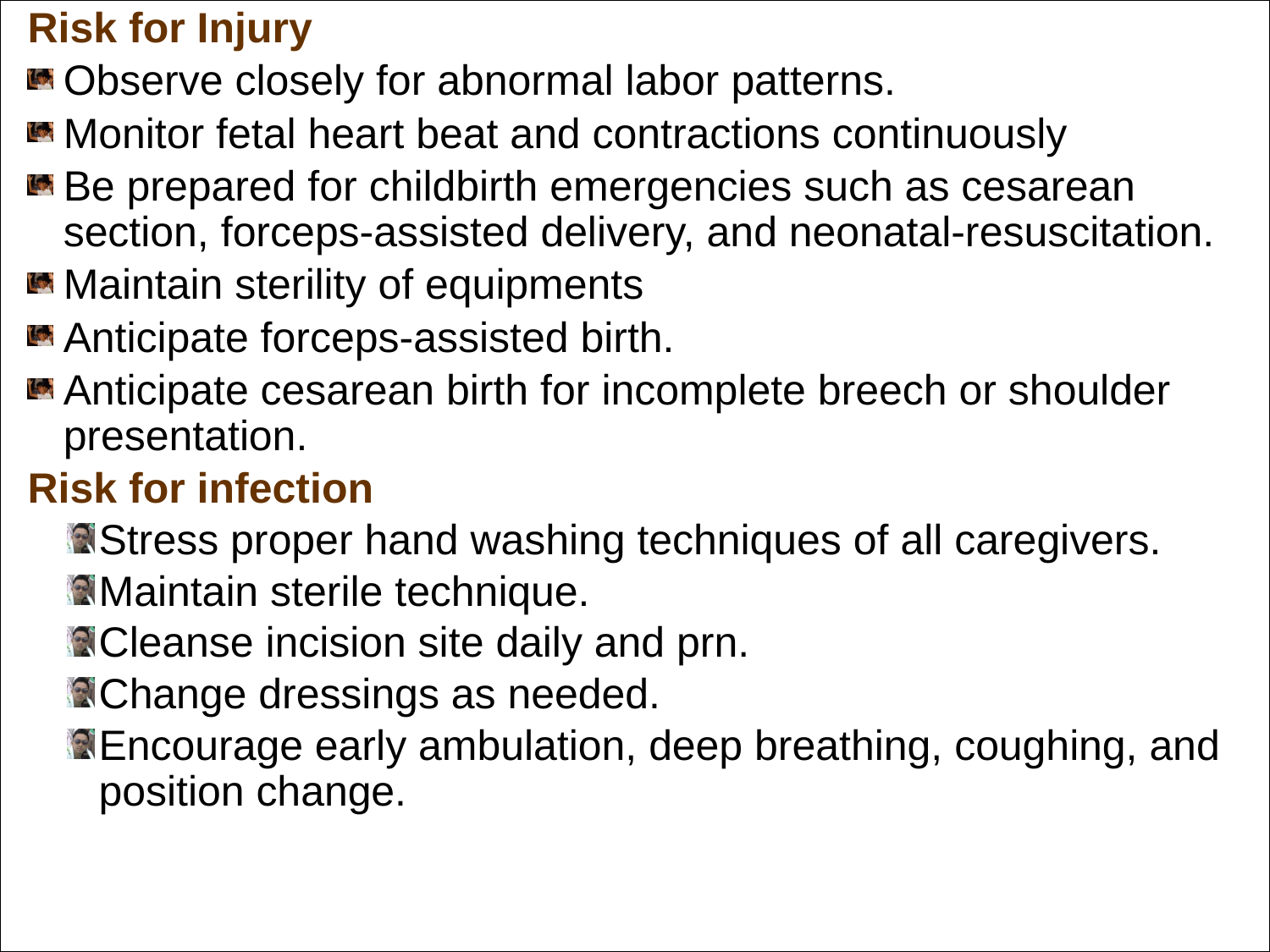

Risk for Injury
Observe closely for abnormal labor patterns.
Monitor fetal heart beat and contractions continuously
Be prepared for childbirth emergencies such as cesarean section, forceps-assisted delivery, and neonatal-resuscitation.
Maintain sterility of equipments
Anticipate forceps-assisted birth.
Anticipate cesarean birth for incomplete breech or shoulder presentation.
Risk for infection
Stress proper hand washing techniques of all caregivers.
Maintain sterile technique.
Cleanse incision site daily and prn.
Change dressings as needed.
Encourage early ambulation, deep breathing, coughing, and position change.